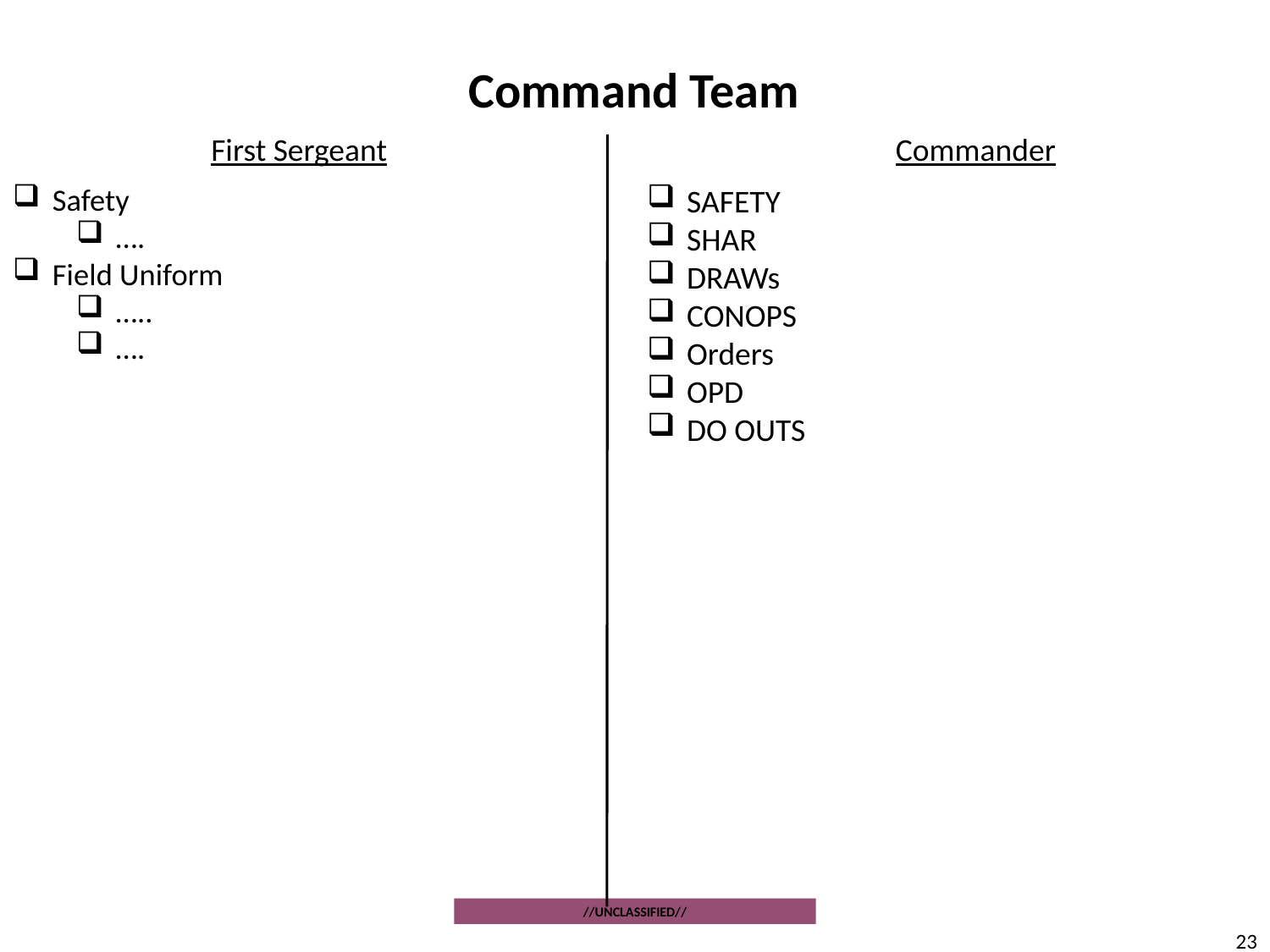

# Command Team
First Sergeant
Commander
Safety
….
Field Uniform
…..
….

SAFETY
SHAR
DRAWs
CONOPS
Orders
OPD
DO OUTS

23